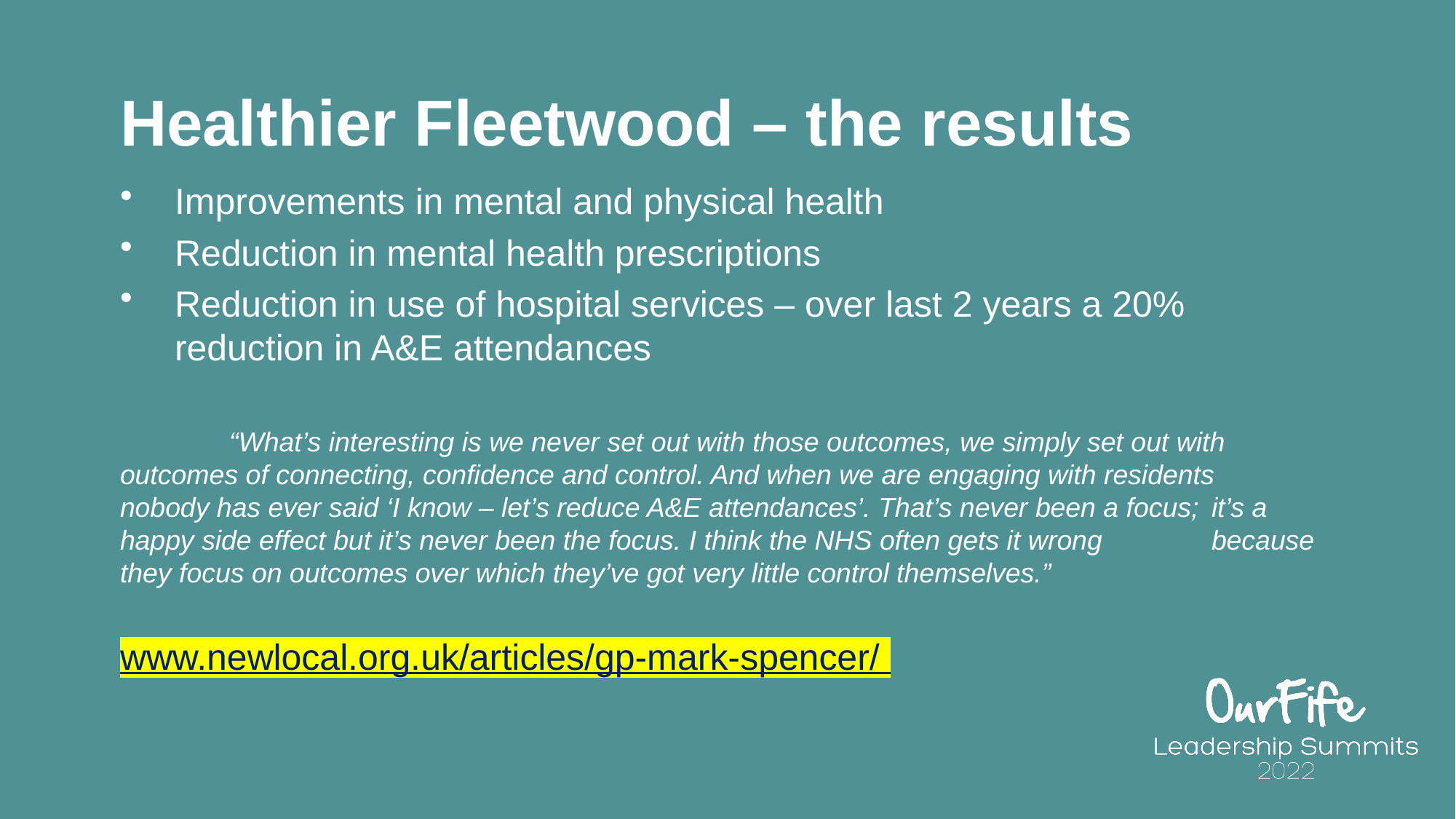

# Healthier Fleetwood – the results
Improvements in mental and physical health
Reduction in mental health prescriptions
Reduction in use of hospital services – over last 2 years a 20% reduction in A&E attendances

	“What’s interesting is we never set out with those outcomes, we simply set out with 	outcomes of connecting, confidence and control. And when we are engaging with residents 	nobody has ever said ‘I know – let’s reduce A&E attendances’. That’s never been a focus; 	it’s a happy side effect but it’s never been the focus. I think the NHS often gets it wrong 	because they focus on outcomes over which they’ve got very little control themselves.”

www.newlocal.org.uk/articles/gp-mark-spencer/